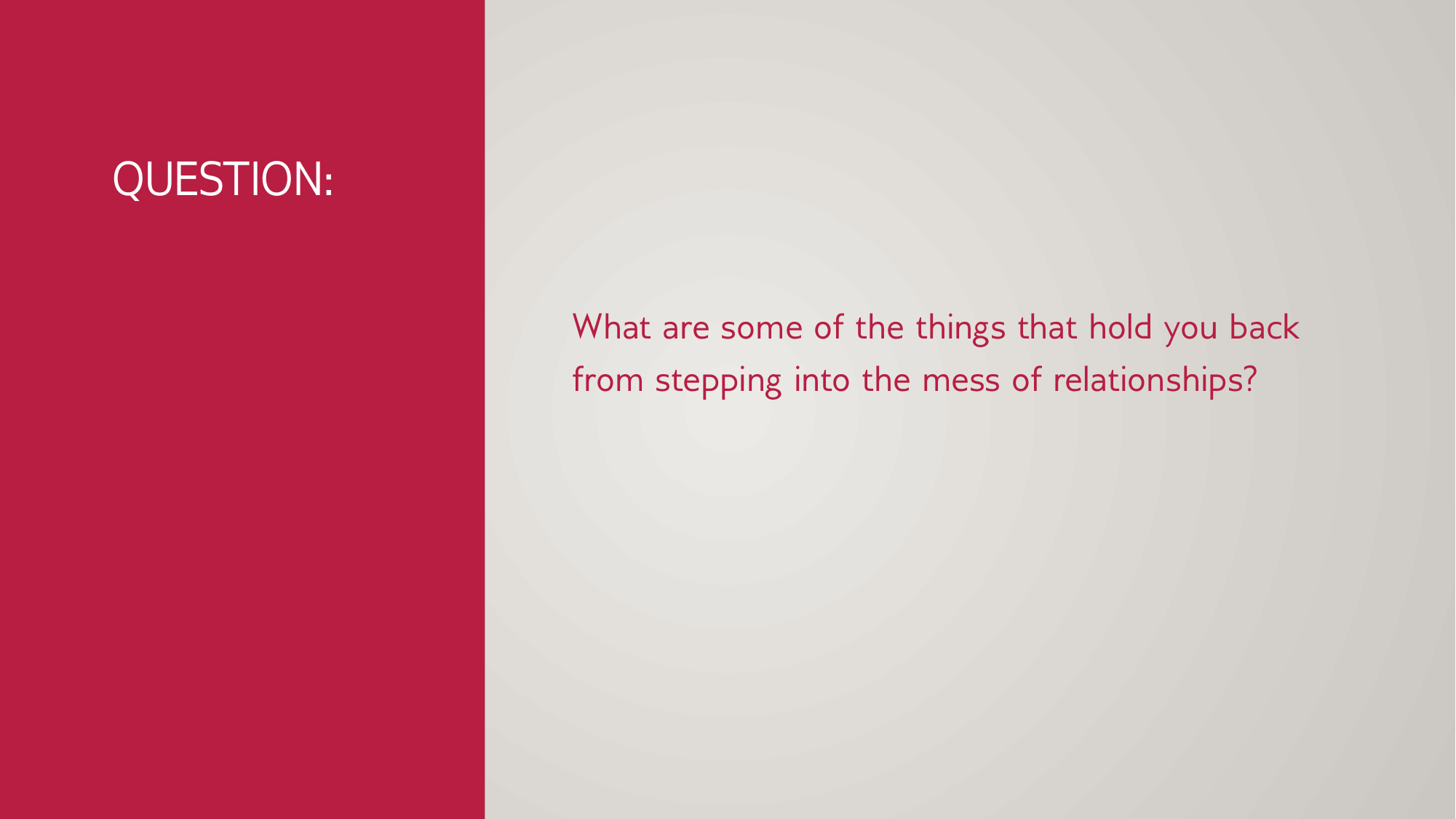

# Question:
What are some of the things that hold you back from stepping into the mess of relationships?